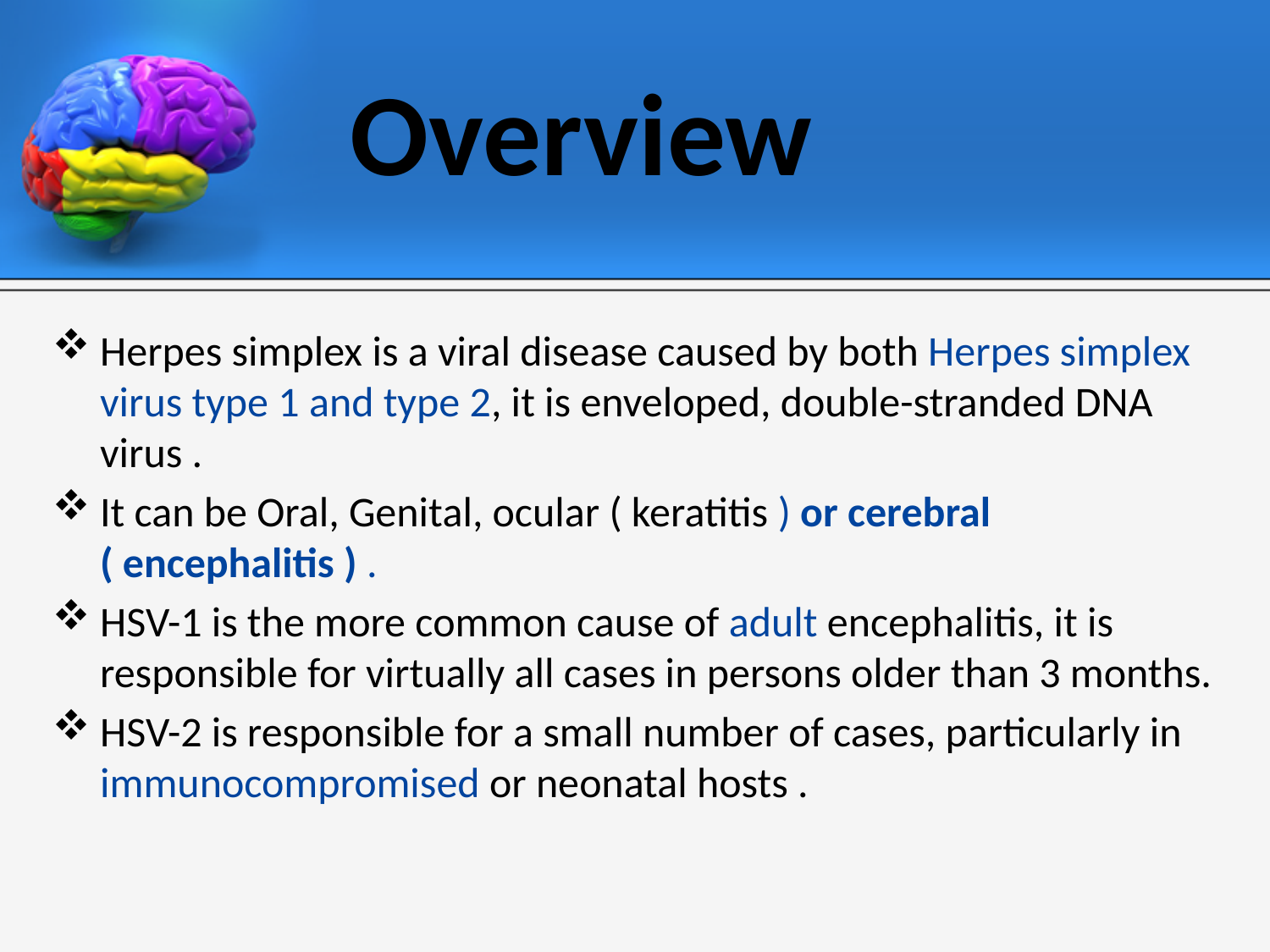

# Overview
Herpes simplex is a viral disease caused by both Herpes simplex virus type 1 and type 2, it is enveloped, double-stranded DNA virus .
It can be Oral, Genital, ocular ( keratitis ) or cerebral ( encephalitis ) .
HSV-1 is the more common cause of adult encephalitis, it is responsible for virtually all cases in persons older than 3 months.
HSV-2 is responsible for a small number of cases, particularly in immunocompromised or neonatal hosts .